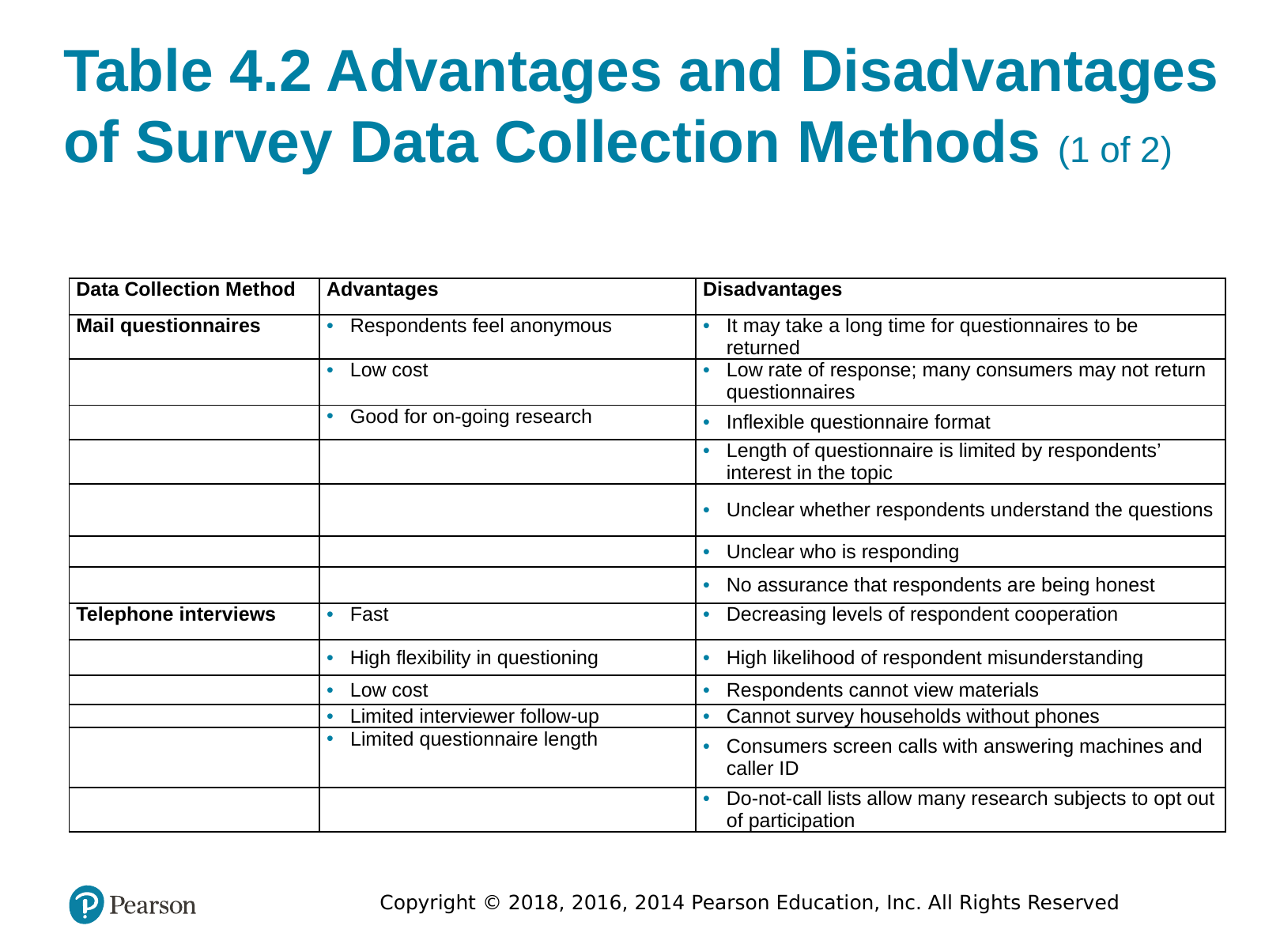

# Table 4.2 Advantages and Disadvantages of Survey Data Collection Methods (1 of 2)
| Data Collection Method | Advantages | Disadvantages |
| --- | --- | --- |
| Mail questionnaires | Respondents feel anonymous | It may take a long time for questionnaires to be returned |
| Blank | Low cost | Low rate of response; many consumers may not return questionnaires |
| Blank | Good for on-going research | Inflexible questionnaire format |
| Blank | Blank | Length of questionnaire is limited by respondents’ interest in the topic |
| Blank | Blank | Unclear whether respondents understand the questions |
| Blank | Blank | Unclear who is responding |
| Blank | Blank | No assurance that respondents are being honest |
| Telephone interviews | Fast | Decreasing levels of respondent cooperation |
| Blank | High flexibility in questioning | High likelihood of respondent misunderstanding |
| Blank | Low cost | Respondents cannot view materials |
| Blank | Limited interviewer follow-up | Cannot survey households without phones |
| Blank | Limited questionnaire length | Consumers screen calls with answering machines and caller ID |
| Blank | Blank | Do-not-call lists allow many research subjects to opt out of participation |